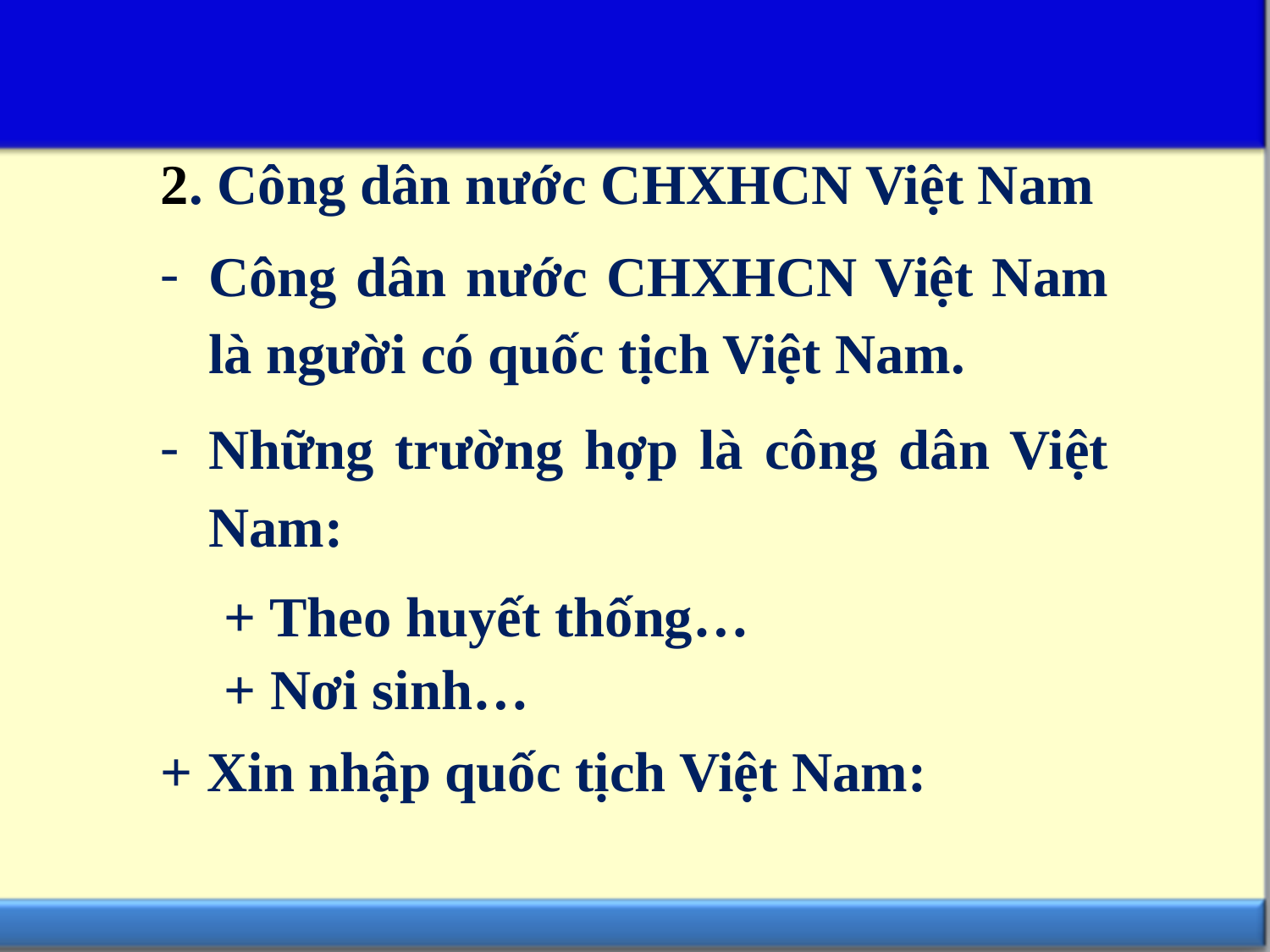

2. Công dân nước CHXHCN Việt Nam
Công dân nước CHXHCN Việt Nam là người có quốc tịch Việt Nam.
Những trường hợp là công dân Việt Nam:
+ Theo huyết thống…
+ Nơi sinh…
+ Xin nhập quốc tịch Việt Nam: